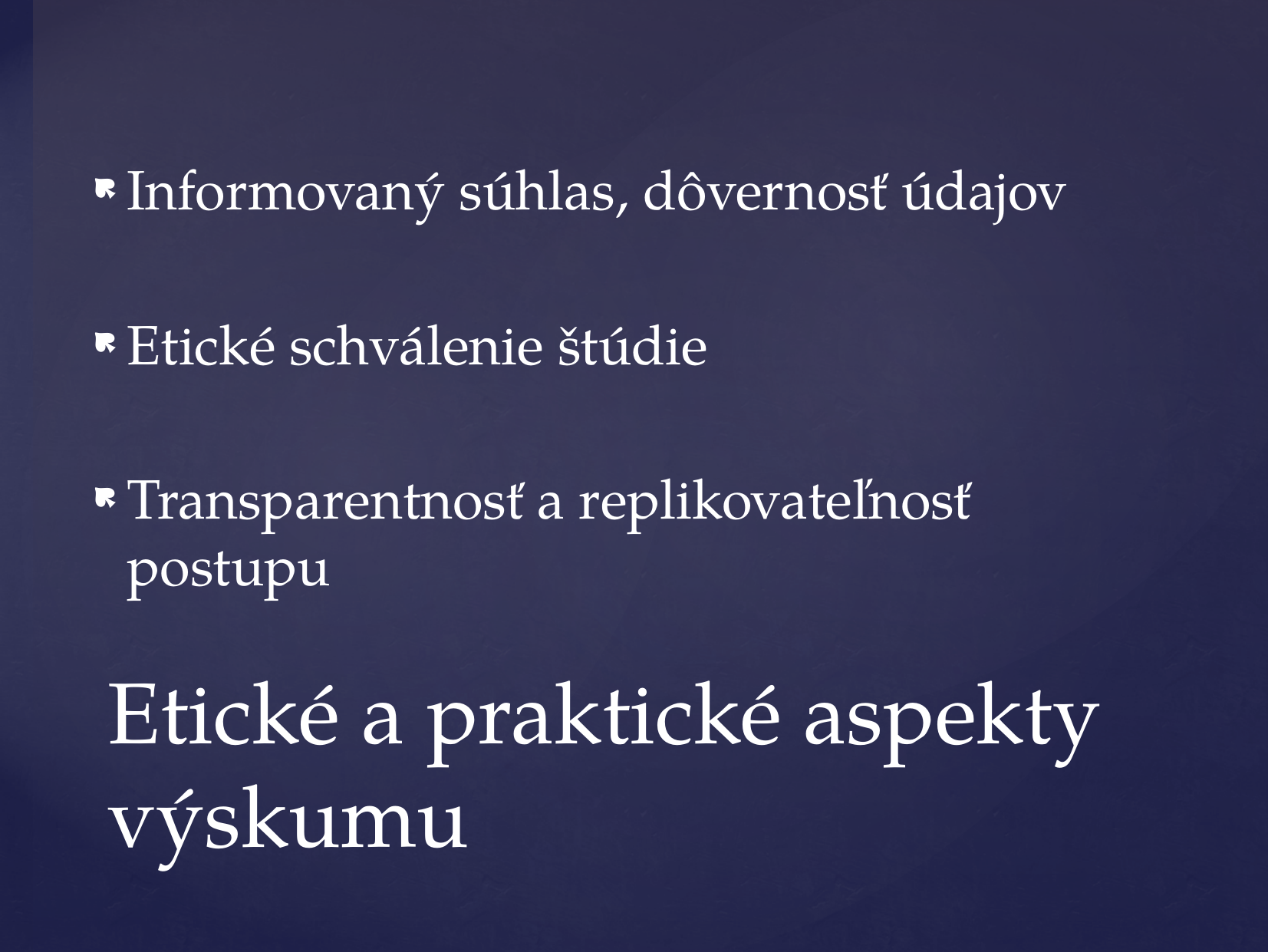

Informovaný súhlas, dôvernosť údajov

Etické schválenie štúdie

Transparentnosť a replikovateľnosť postupu
# Etické a praktické aspekty výskumu